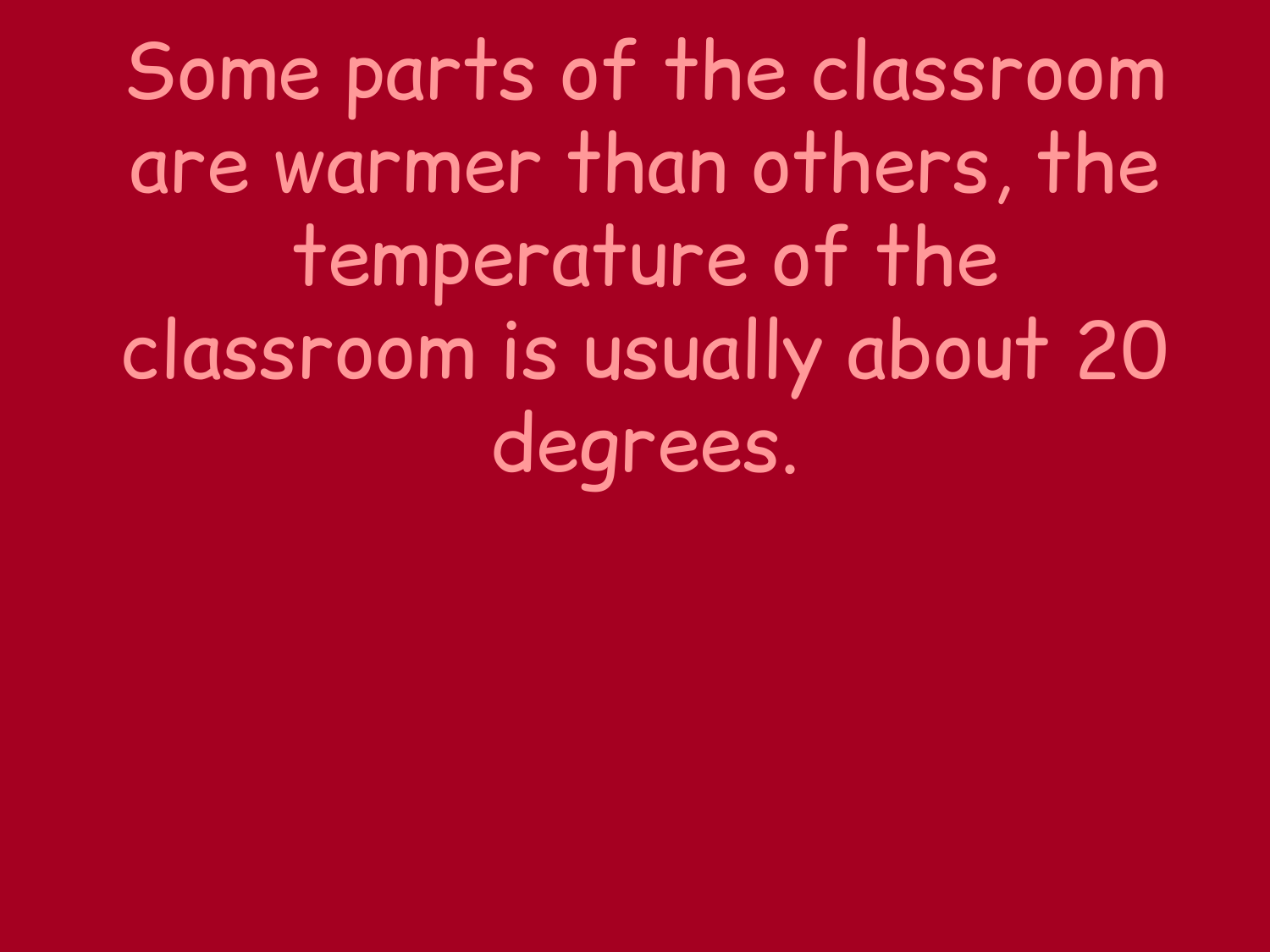

# Some parts of the classroom are warmer than others, the temperature of the classroom is usually about 20 degrees.